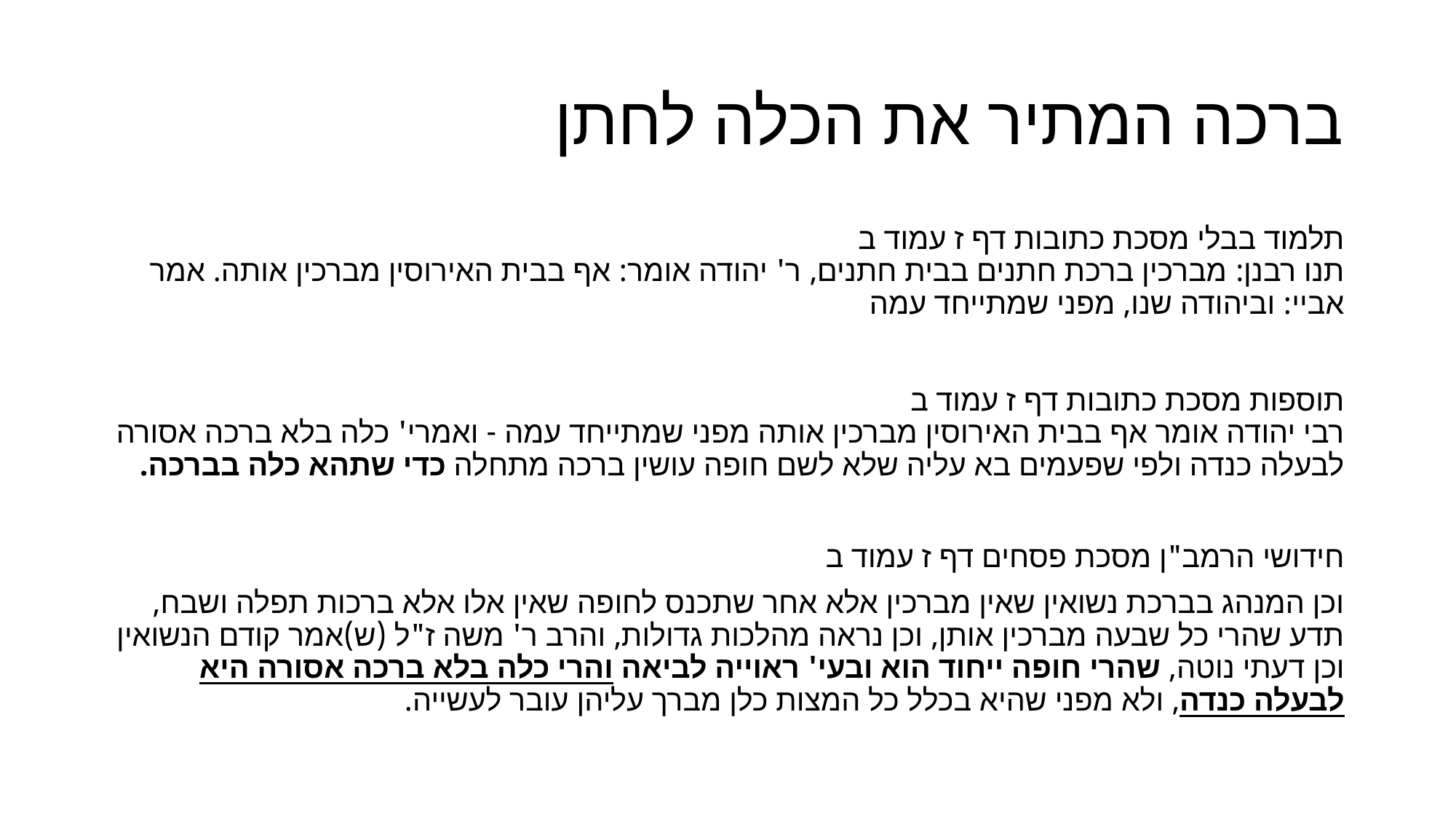

# ברכה המתיר את הכלה לחתן
תלמוד בבלי מסכת כתובות דף ז עמוד ב
תנו רבנן: מברכין ברכת חתנים בבית חתנים, ר' יהודה אומר: אף בבית האירוסין מברכין אותה. אמר אביי: וביהודה שנו, מפני שמתייחד עמה
תוספות מסכת כתובות דף ז עמוד ב
רבי יהודה אומר אף בבית האירוסין מברכין אותה מפני שמתייחד עמה - ואמרי' כלה בלא ברכה אסורה לבעלה כנדה ולפי שפעמים בא עליה שלא לשם חופה עושין ברכה מתחלה כדי שתהא כלה בברכה.

חידושי הרמב"ן מסכת פסחים דף ז עמוד ב
וכן המנהג בברכת נשואין שאין מברכין אלא אחר שתכנס לחופה שאין אלו אלא ברכות תפלה ושבח, תדע שהרי כל שבעה מברכין אותן, וכן נראה מהלכות גדולות, והרב ר' משה ז"ל (ש)אמר קודם הנשואין וכן דעתי נוטה, שהרי חופה ייחוד הוא ובעי' ראוייה לביאה והרי כלה בלא ברכה אסורה היא לבעלה כנדה, ולא מפני שהיא בכלל כל המצות כלן מברך עליהן עובר לעשייה.